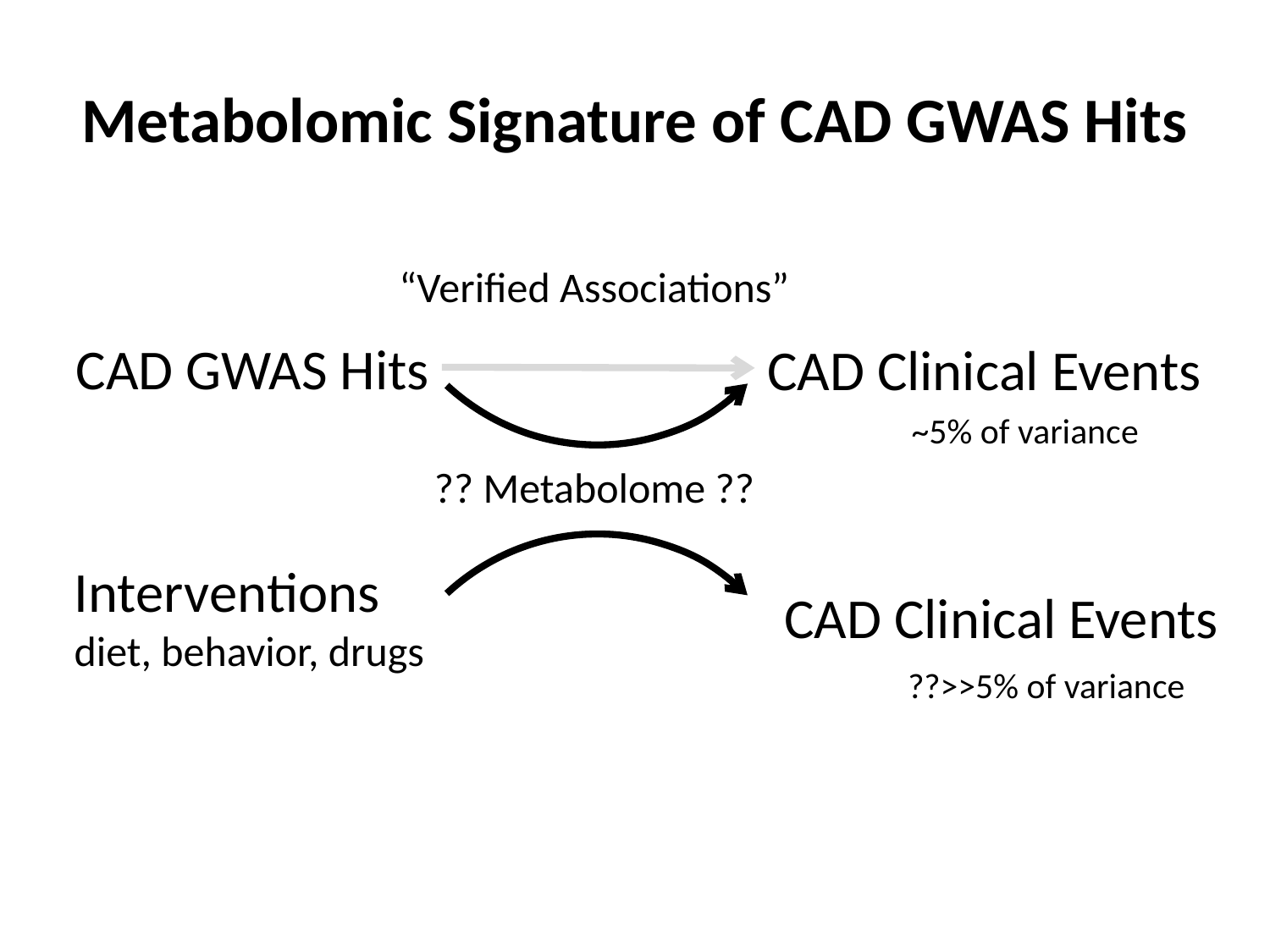

# Metabolomic Signature of CAD GWAS Hits
“Verified Associations”
CAD GWAS Hits
CAD Clinical Events
~5% of variance
?? Metabolome ??

Interventions
diet, behavior, drugs
CAD Clinical Events
??>>5% of variance